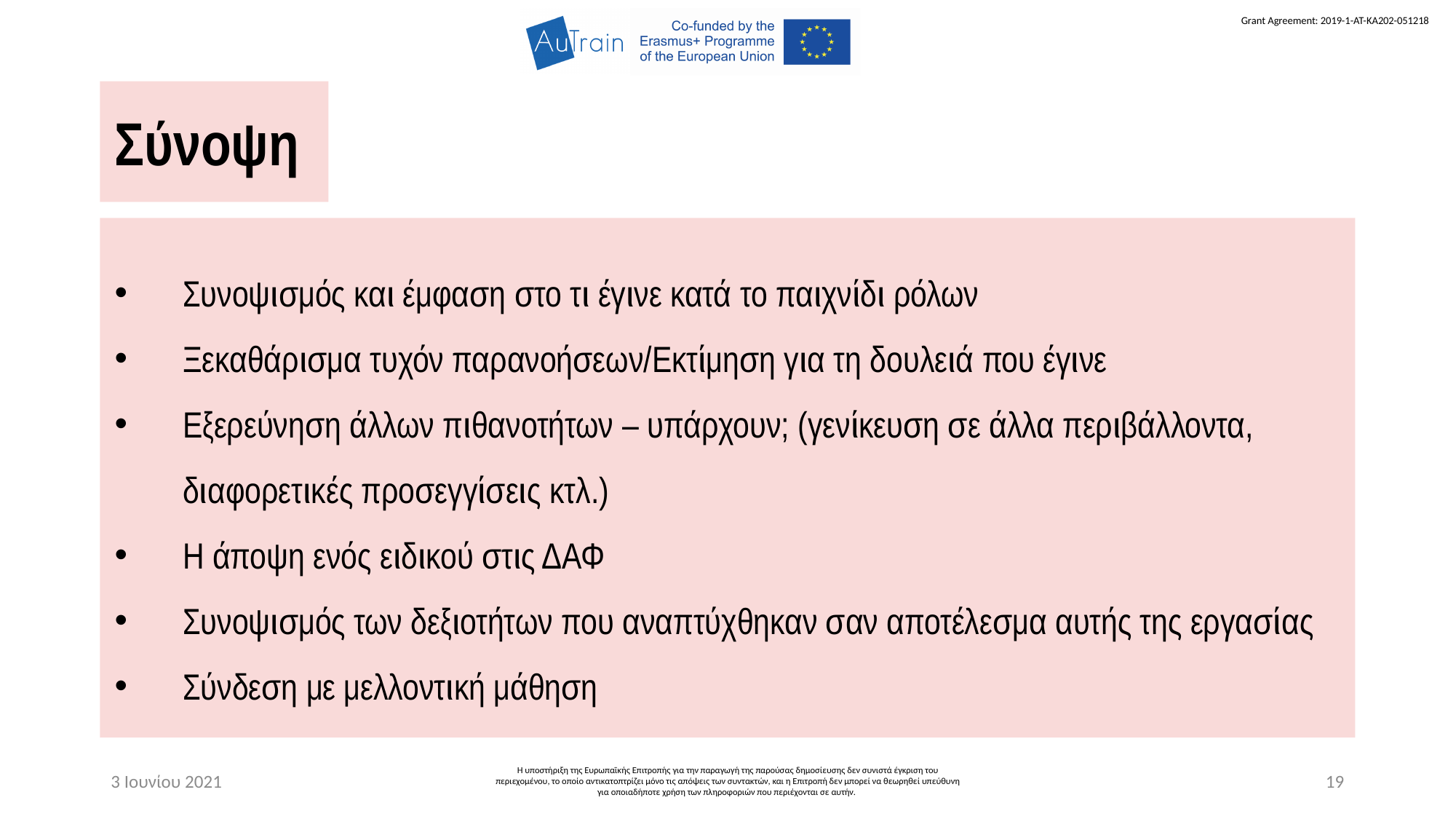

Σύνοψη

Συνοψισμός και έμφαση στο τι έγινε κατά το παιχνίδι ρόλων
Ξεκαθάρισμα τυχόν παρανοήσεων/Εκτίμηση για τη δουλειά που έγινε
Εξερεύνηση άλλων πιθανοτήτων – υπάρχουν; (γενίκευση σε άλλα περιβάλλοντα, διαφορετικές προσεγγίσεις κτλ.)
Η άποψη ενός ειδικού στις ΔΑΦ
Συνοψισμός των δεξιοτήτων που αναπτύχθηκαν σαν αποτέλεσμα αυτής της εργασίας
Σύνδεση με μελλοντική μάθηση
3 Ιουνίου 2021
Η υποστήριξη της Ευρωπαϊκής Επιτροπής για την παραγωγή της παρούσας δημοσίευσης δεν συνιστά έγκριση του περιεχομένου, το οποίο αντικατοπτρίζει μόνο τις απόψεις των συντακτών, και η Επιτροπή δεν μπορεί να θεωρηθεί υπεύθυνη για οποιαδήποτε χρήση των πληροφοριών που περιέχονται σε αυτήν.
19